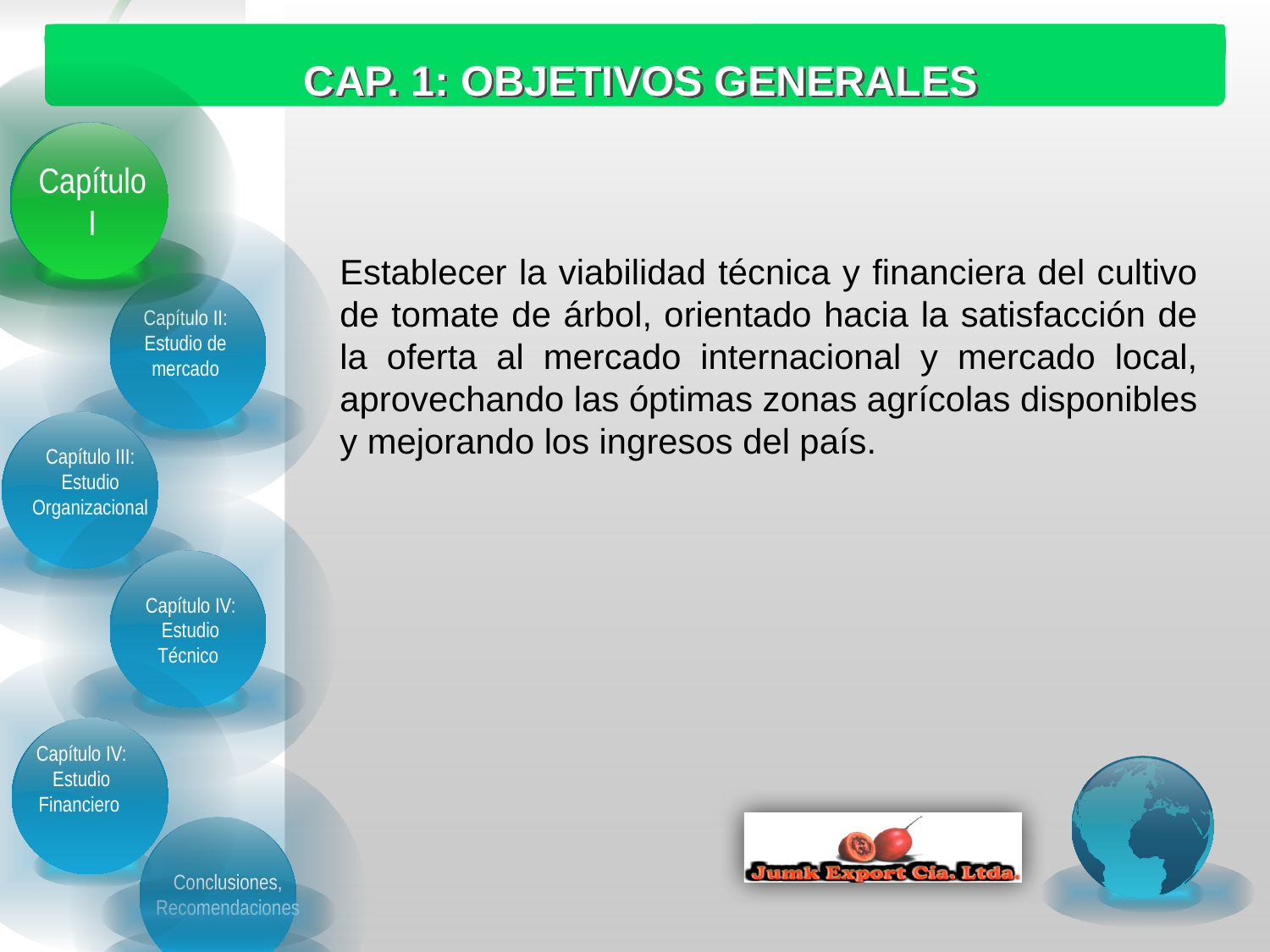

CAP. 1: OBJETIVOS GENERALES

Capítulo I
Capítulo I

Establecer la viabilidad técnica y financiera del cultivo de tomate de árbol, orientado hacia la satisfacción de la oferta al mercado internacional y mercado local, aprovechando las óptimas zonas agrícolas disponibles y mejorando los ingresos del país.

Capítulo II: Estudio de mercado

Capítulo III: Estudio Organizacional

Capítulo IV: Estudio Técnico

Capítulo IV: Estudio Financiero

Conclusiones, Recomendaciones